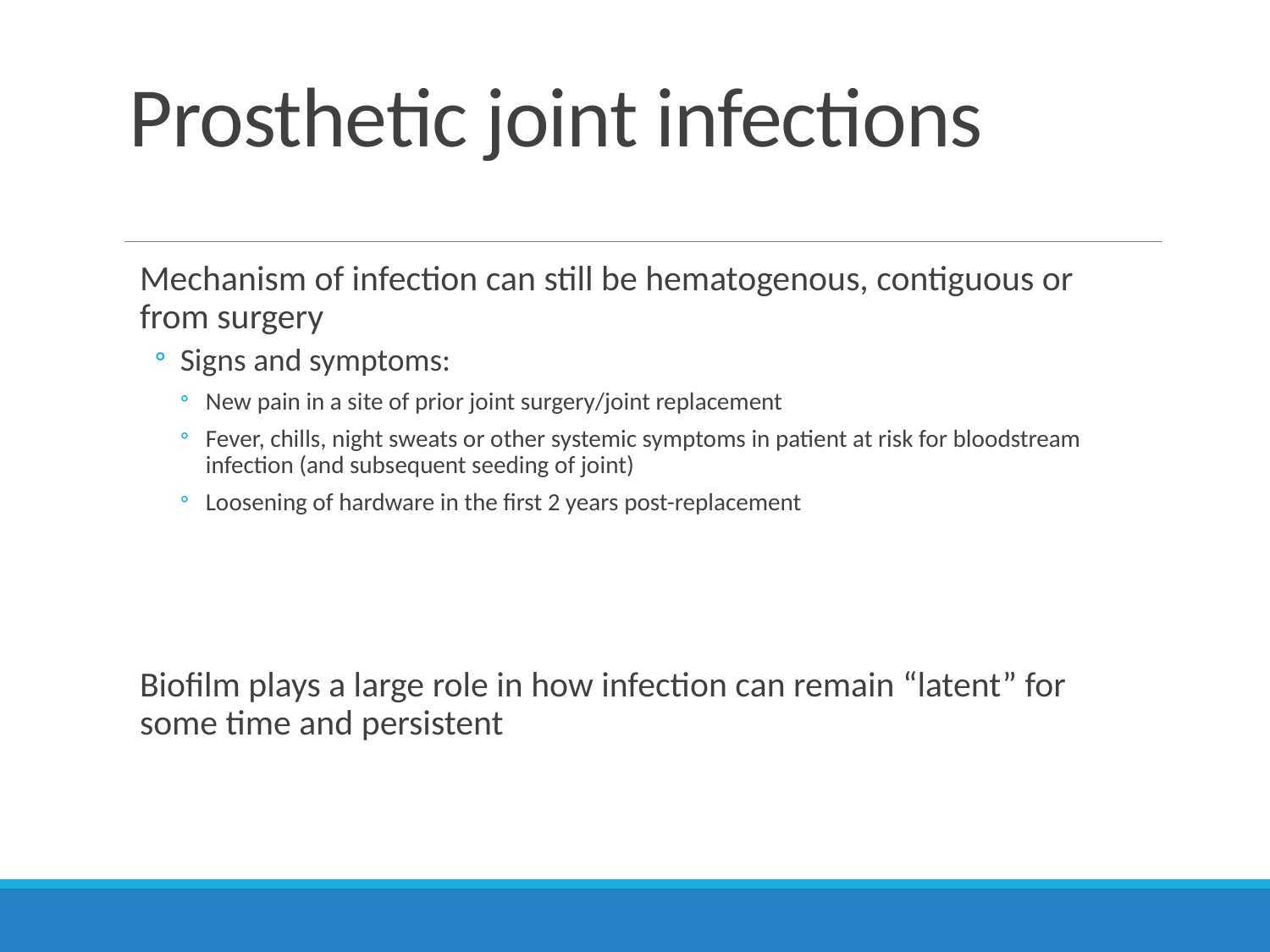

# Prosthetic joint infections
Mechanism of infection can still be hematogenous, contiguous or from surgery
Signs and symptoms:
New pain in a site of prior joint surgery/joint replacement
Fever, chills, night sweats or other systemic symptoms in patient at risk for bloodstream infection (and subsequent seeding of joint)
Loosening of hardware in the first 2 years post-replacement

Biofilm plays a large role in how infection can remain “latent” for some time and persistent